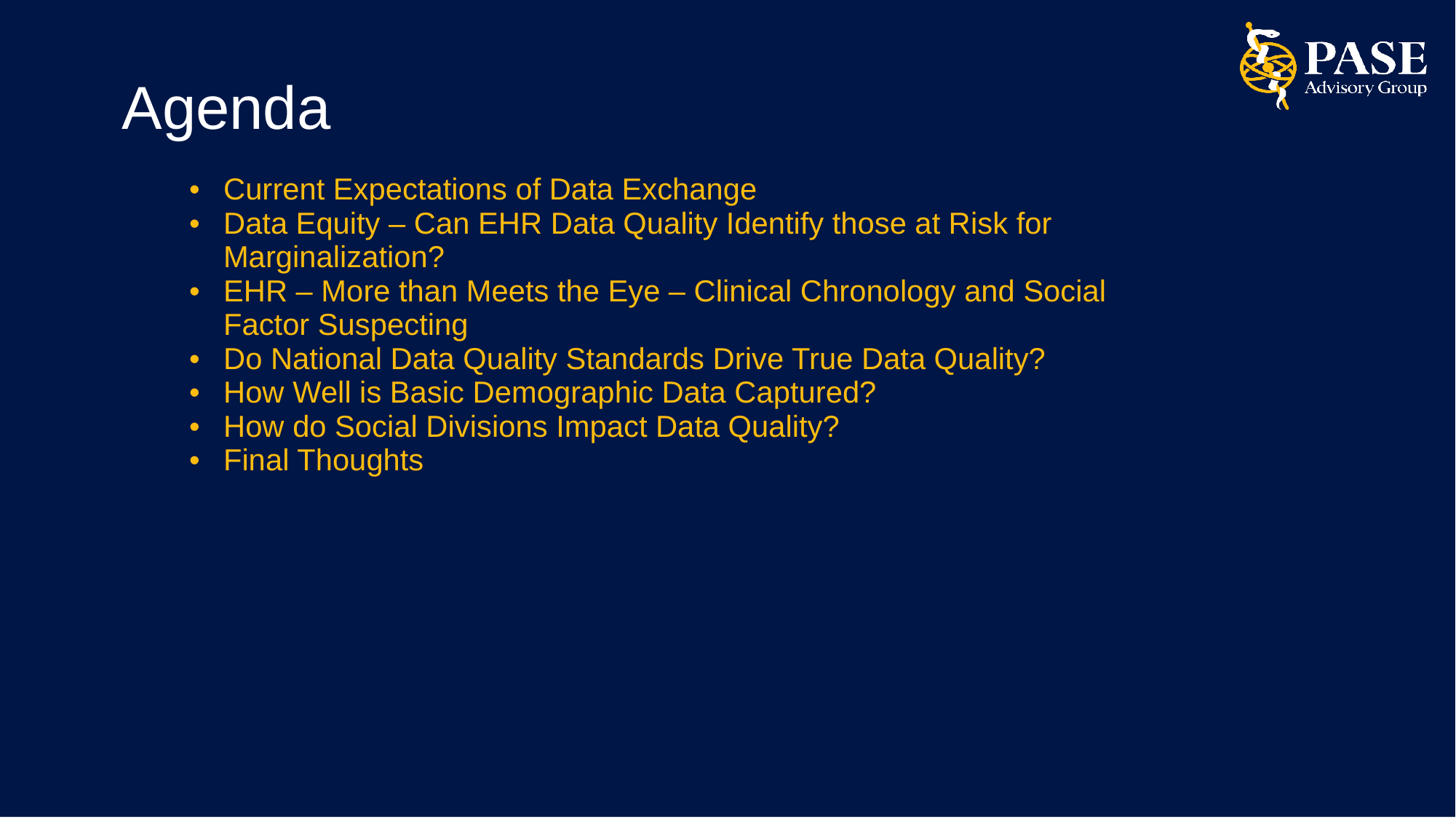

# Agenda
| Current Expectations of Data Exchange Data Equity – Can EHR Data Quality Identify those at Risk for Marginalization? EHR – More than Meets the Eye – Clinical Chronology and Social Factor Suspecting Do National Data Quality Standards Drive True Data Quality? How Well is Basic Demographic Data Captured? How do Social Divisions Impact Data Quality? Final Thoughts |
| --- |
|  |